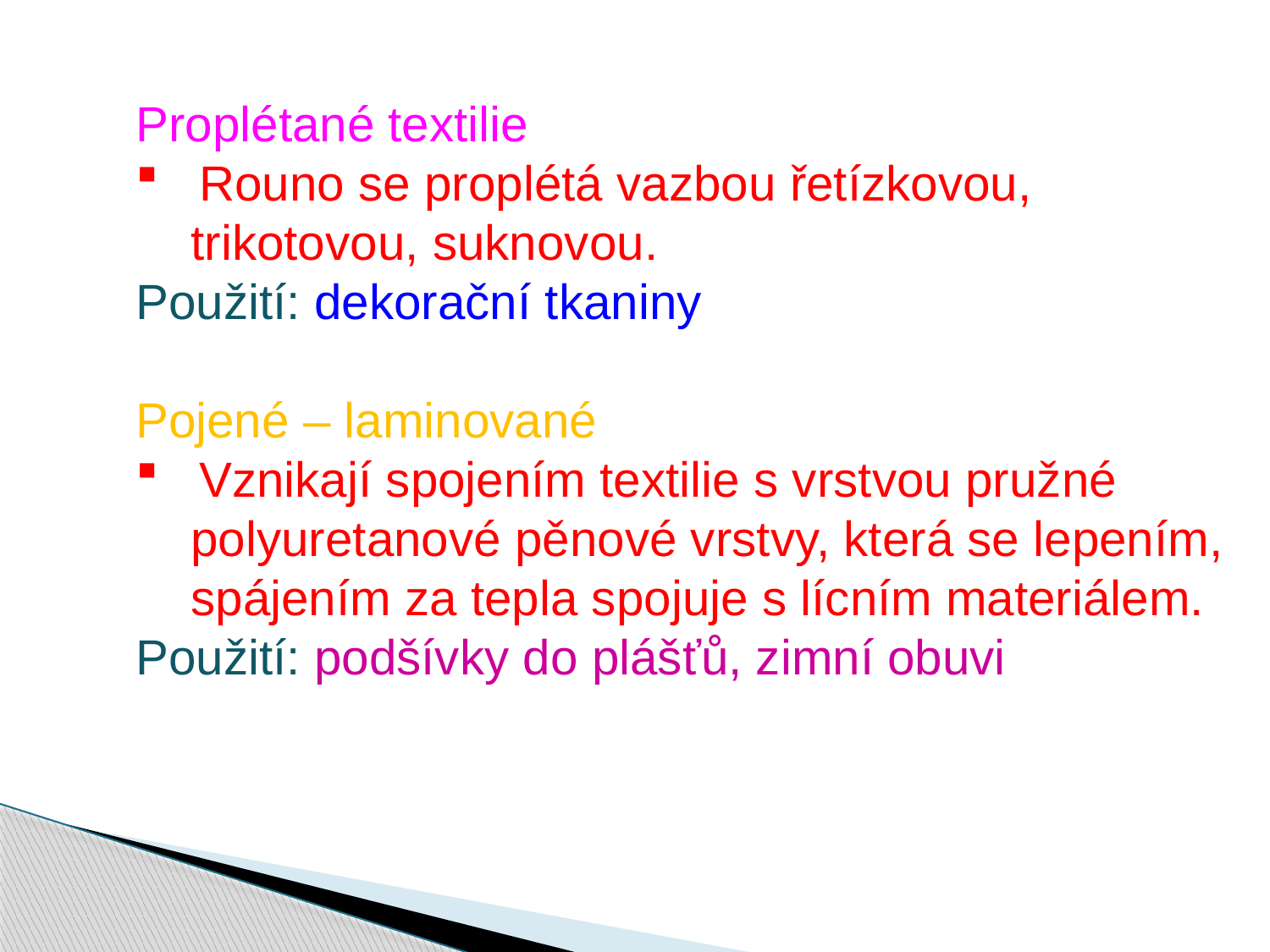

Proplétané textilie
Rouno se proplétá vazbou řetízkovou,
    trikotovou, suknovou.
Použití: dekorační tkaniny

Pojené – laminované
Vznikají spojením textilie s vrstvou pružné
    polyuretanové pěnové vrstvy, která se lepením,
    spájením za tepla spojuje s lícním materiálem.
Použití: podšívky do plášťů, zimní obuvi